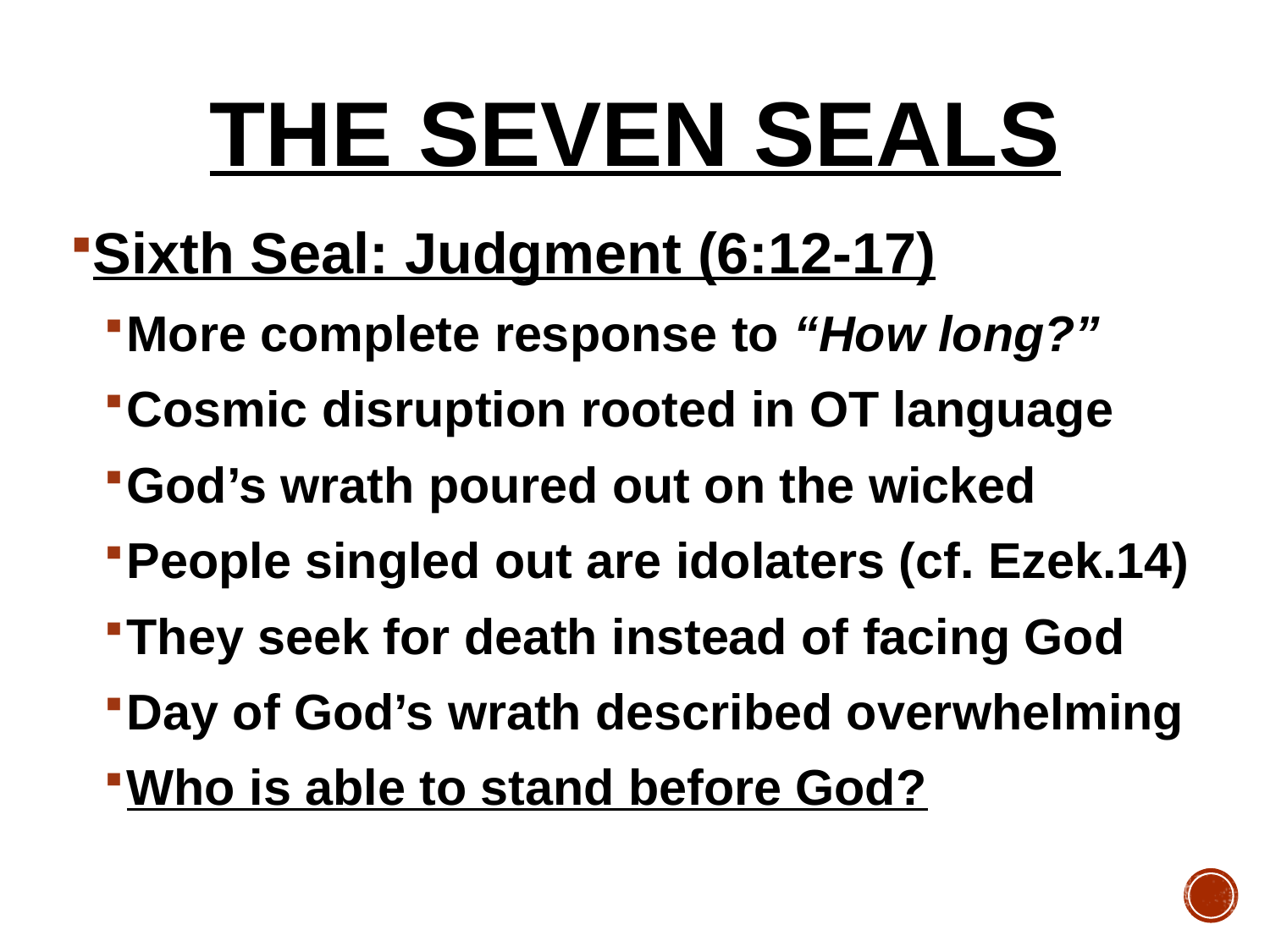

# The Seven Seals
Sixth Seal: Judgment (6:12-17)
More complete response to “How long?”
Cosmic disruption rooted in OT language
God’s wrath poured out on the wicked
People singled out are idolaters (cf. Ezek.14)
They seek for death instead of facing God
Day of God’s wrath described overwhelming
Who is able to stand before God?